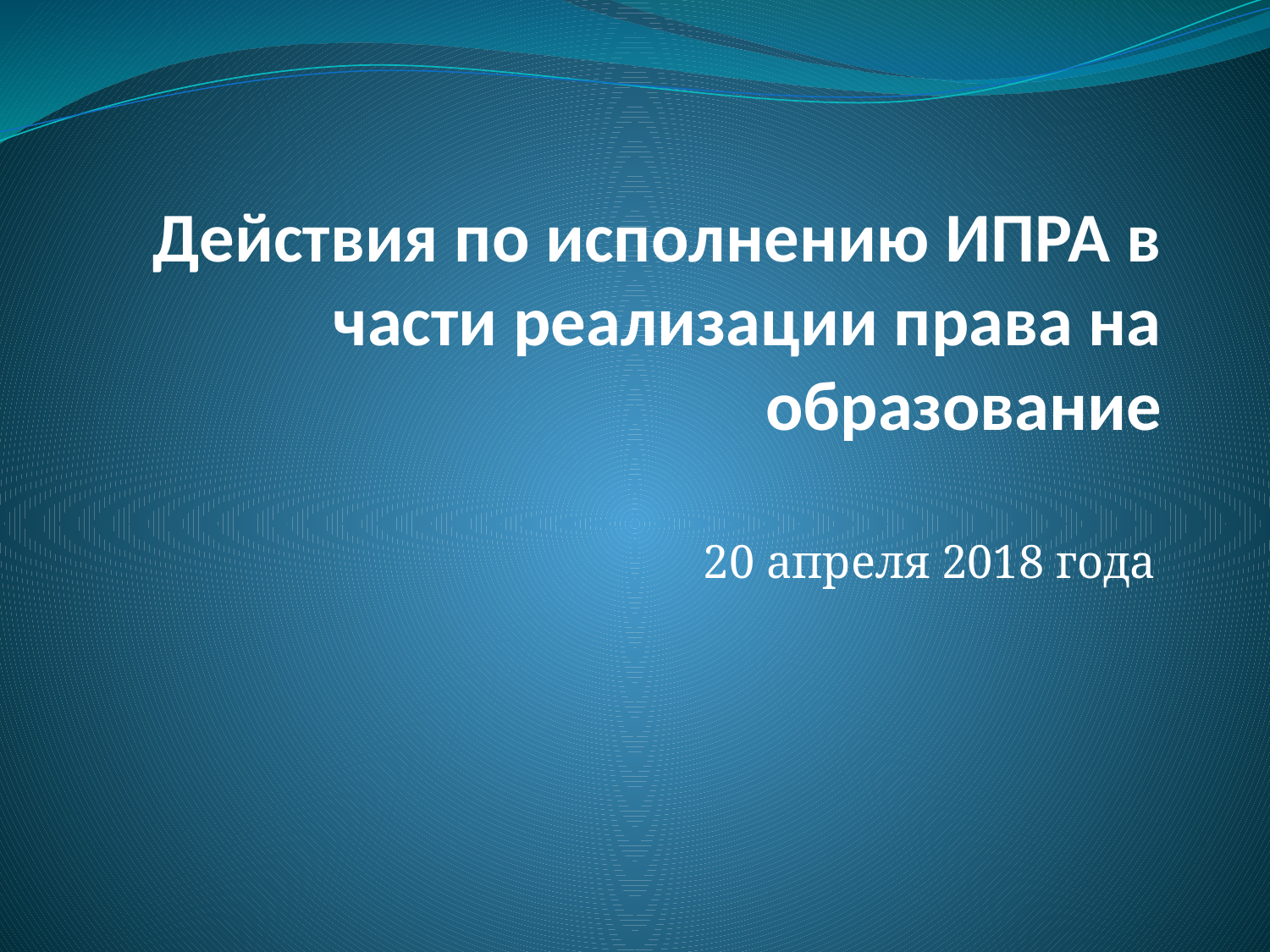

# Действия по исполнению ИПРА в части реализации права на образование
20 апреля 2018 года